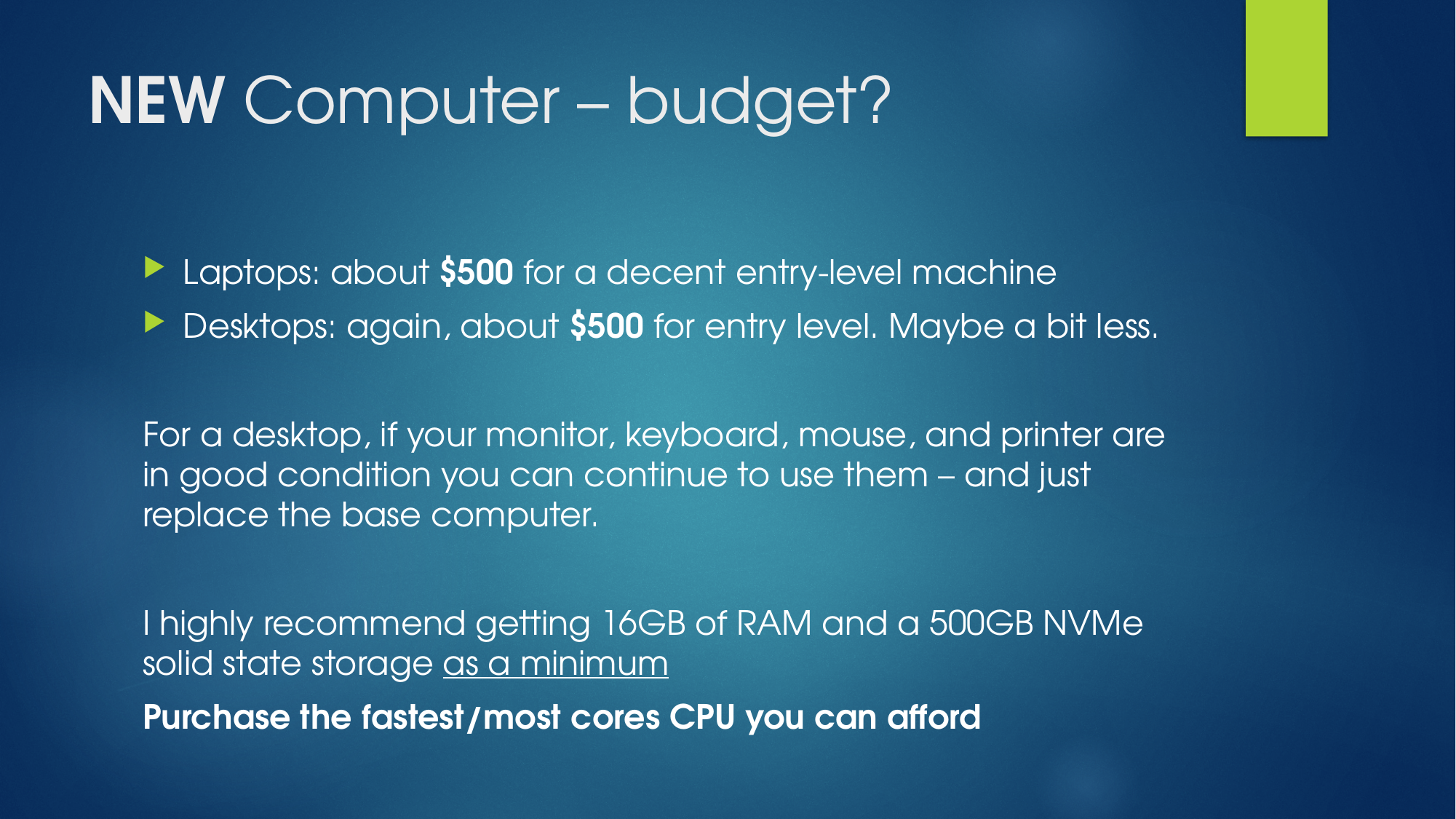

# NEW Computer – budget?
Laptops: about $500 for a decent entry-level machine
Desktops: again, about $500 for entry level. Maybe a bit less.

For a desktop, if your monitor, keyboard, mouse, and printer are in good condition you can continue to use them – and just replace the base computer.

I highly recommend getting 16GB of RAM and a 500GB NVMe solid state storage as a minimum
Purchase the fastest/most cores CPU you can afford